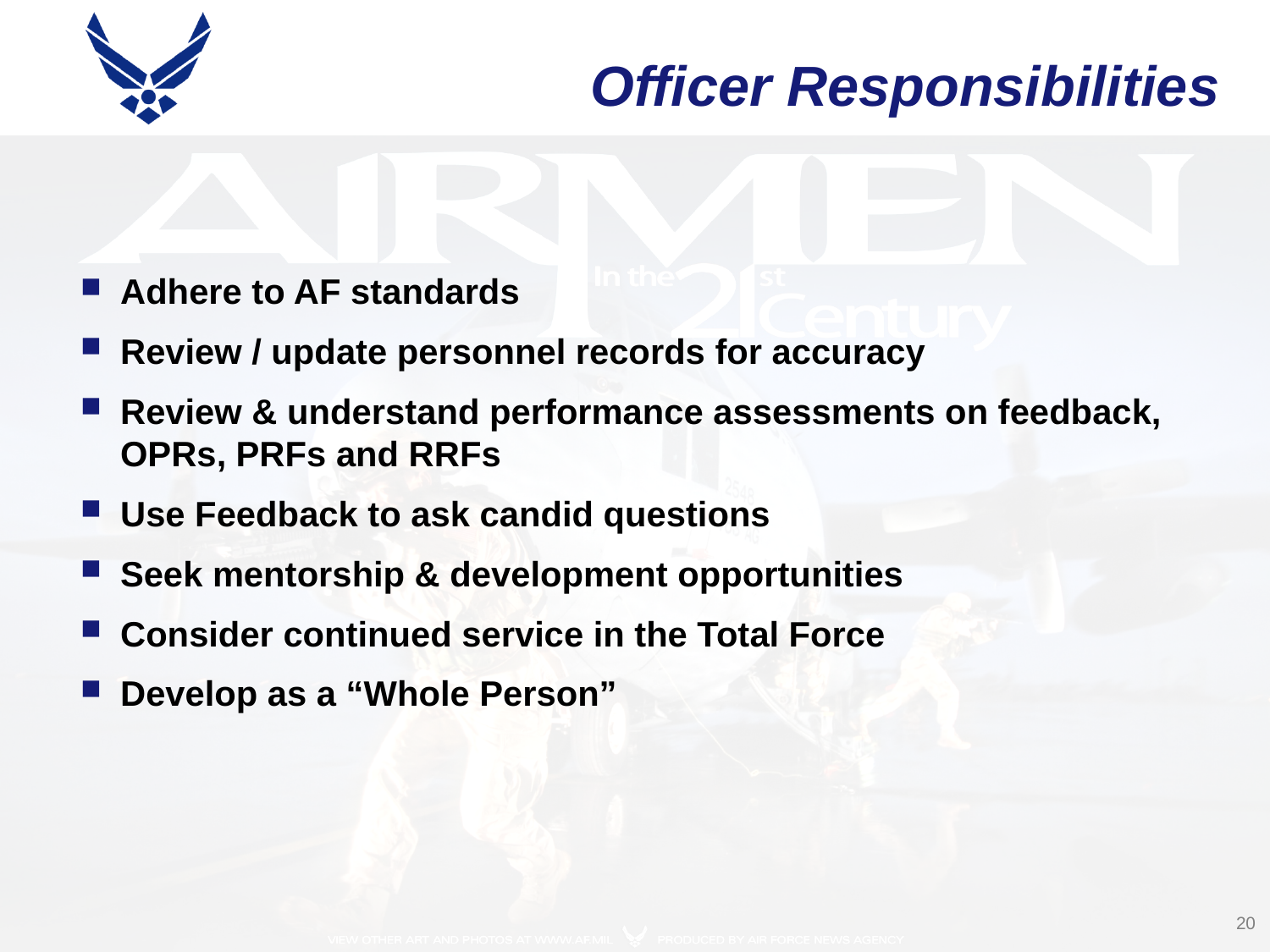

# Officer Responsibilities
Adhere to AF standards
Review / update personnel records for accuracy
Review & understand performance assessments on feedback, OPRs, PRFs and RRFs
Use Feedback to ask candid questions
Seek mentorship & development opportunities
Consider continued service in the Total Force
Develop as a “Whole Person”
20